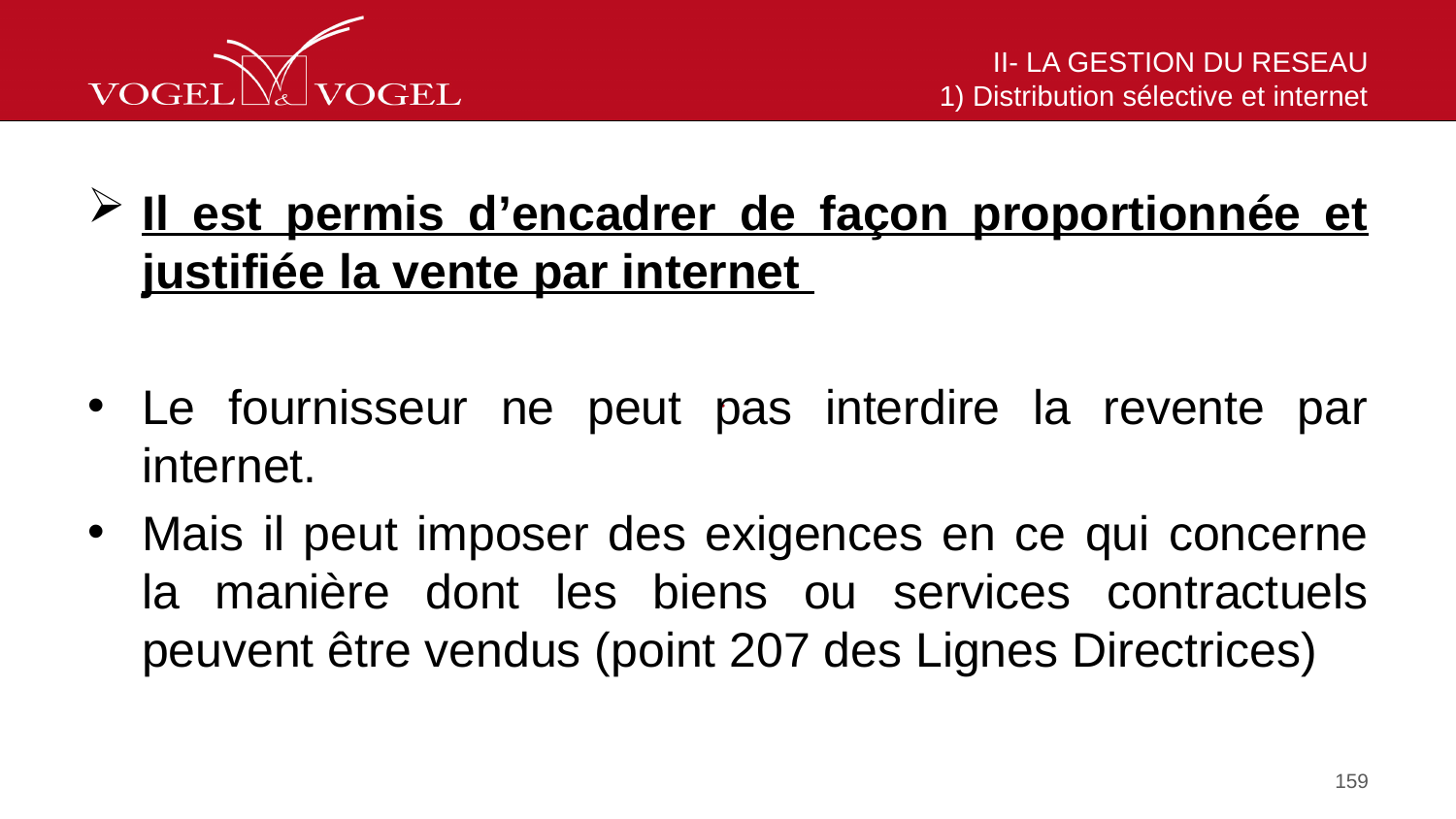

# II- LA GESTION DU RESEAU 1) Distribution sélective et internet
Il est permis d’encadrer de façon proportionnée et justifiée la vente par internet

Le fournisseur ne peut pas interdire la revente par internet.
Mais il peut imposer des exigences en ce qui concerne la manière dont les biens ou services contractuels peuvent être vendus (point 207 des Lignes Directrices)

159